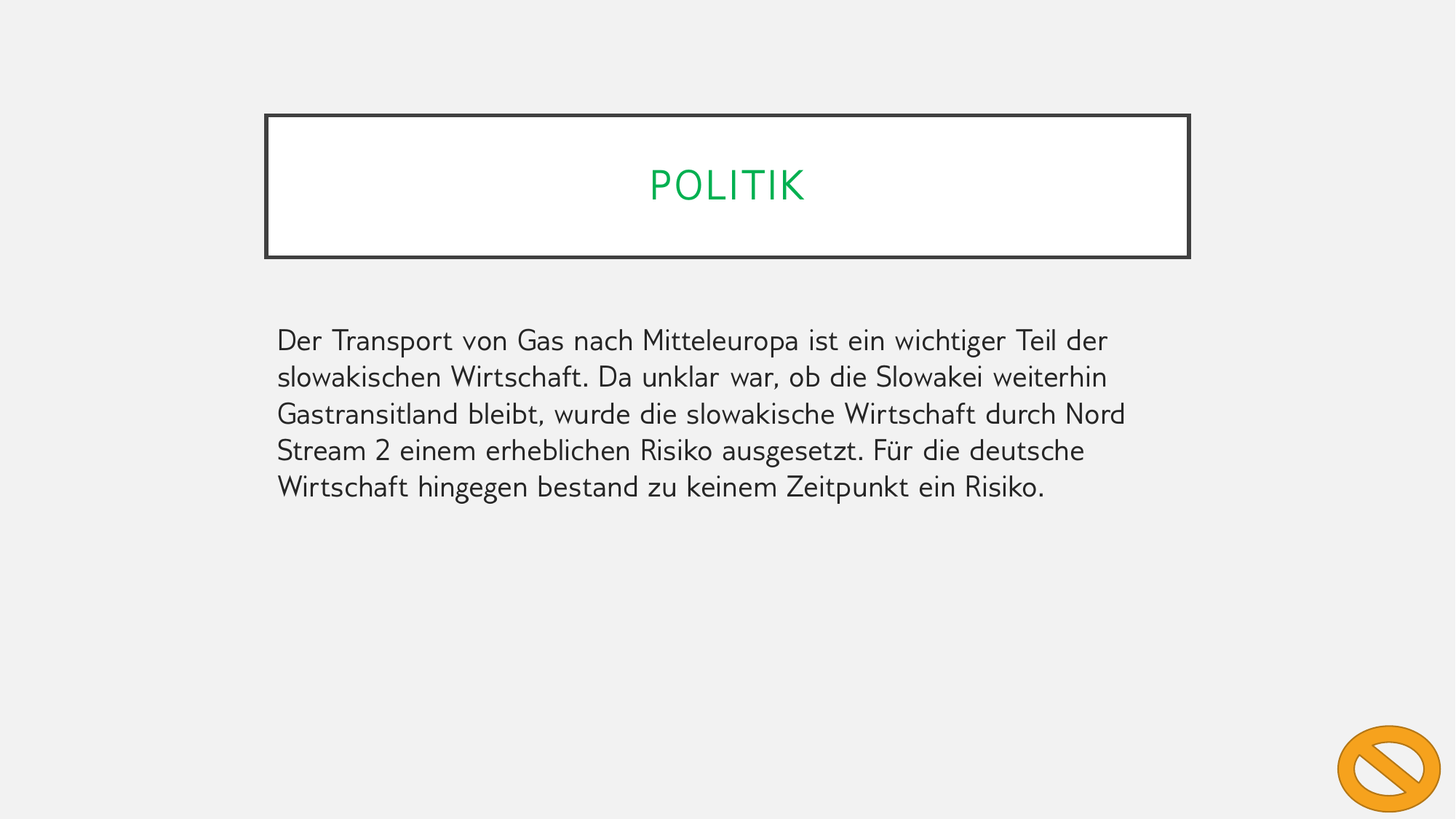

# Politik
Der Transport von Gas nach Mitteleuropa ist ein wichtiger Teil der slowakischen Wirtschaft. Da unklar war, ob die Slowakei weiterhin Gastransitland bleibt, wurde die slowakische Wirtschaft durch Nord Stream 2 einem erheblichen Risiko ausgesetzt. Für die deutsche Wirtschaft hingegen bestand zu keinem Zeitpunkt ein Risiko.